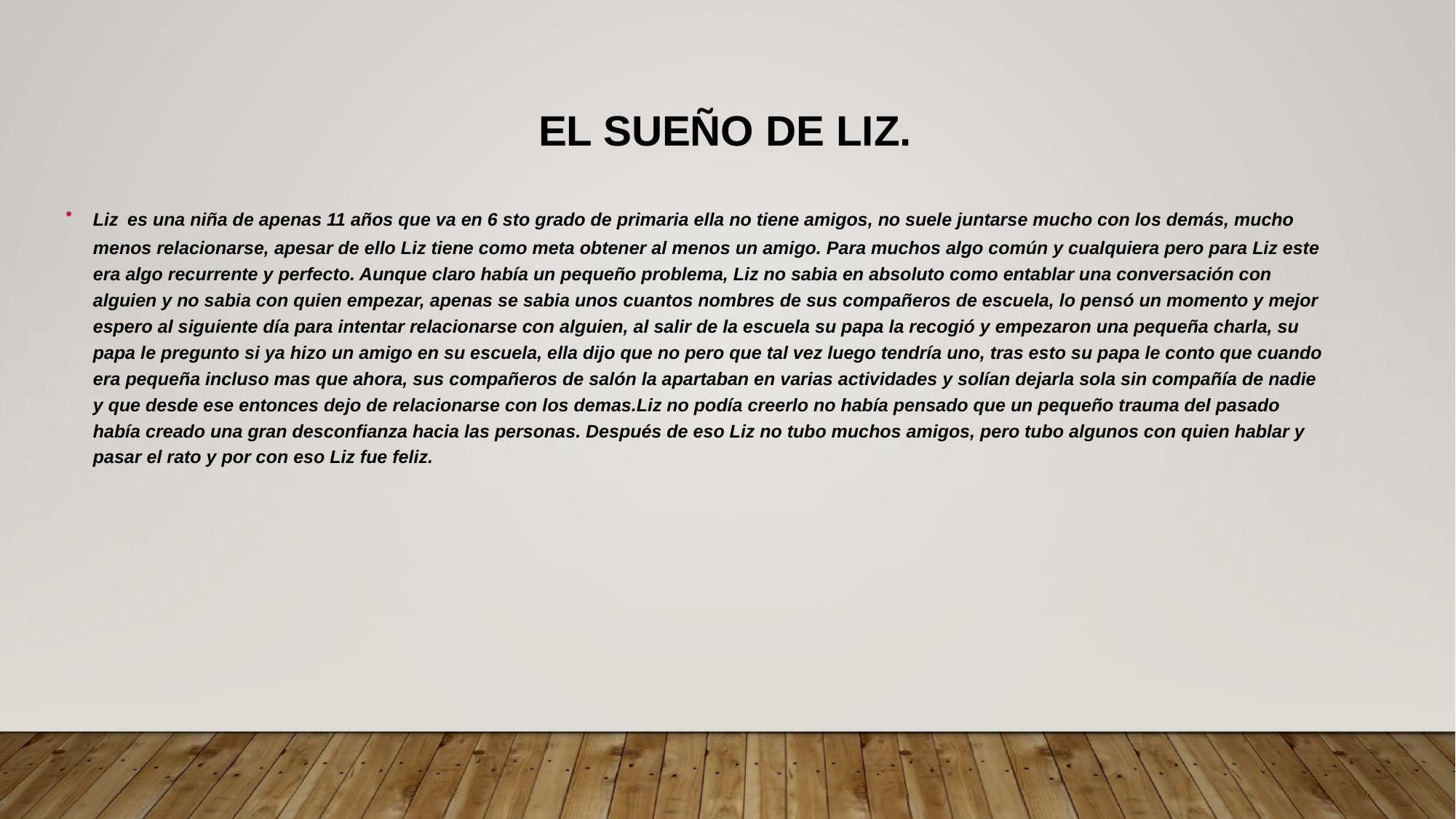

EL SUEÑO DE LIZ.

Liz es una niña de apenas 11 años que va en 6 sto grado de primaria ella no tiene amigos, no suele juntarse mucho con los demás, mucho menos relacionarse, apesar de ello Liz tiene como meta obtener al menos un amigo. Para muchos algo común y cualquiera pero para Liz este era algo recurrente y perfecto. Aunque claro había un pequeño problema, Liz no sabia en absoluto como entablar una conversación con alguien y no sabia con quien empezar, apenas se sabia unos cuantos nombres de sus compañeros de escuela, lo pensó un momento y mejor espero al siguiente día para intentar relacionarse con alguien, al salir de la escuela su papa la recogió y empezaron una pequeña charla, su papa le pregunto si ya hizo un amigo en su escuela, ella dijo que no pero que tal vez luego tendría uno, tras esto su papa le conto que cuando era pequeña incluso mas que ahora, sus compañeros de salón la apartaban en varias actividades y solían dejarla sola sin compañía de nadie y que desde ese entonces dejo de relacionarse con los demas.Liz no podía creerlo no había pensado que un pequeño trauma del pasado había creado una gran desconfianza hacia las personas. Después de eso Liz no tubo muchos amigos, pero tubo algunos con quien hablar y pasar el rato y por con eso Liz fue feliz.